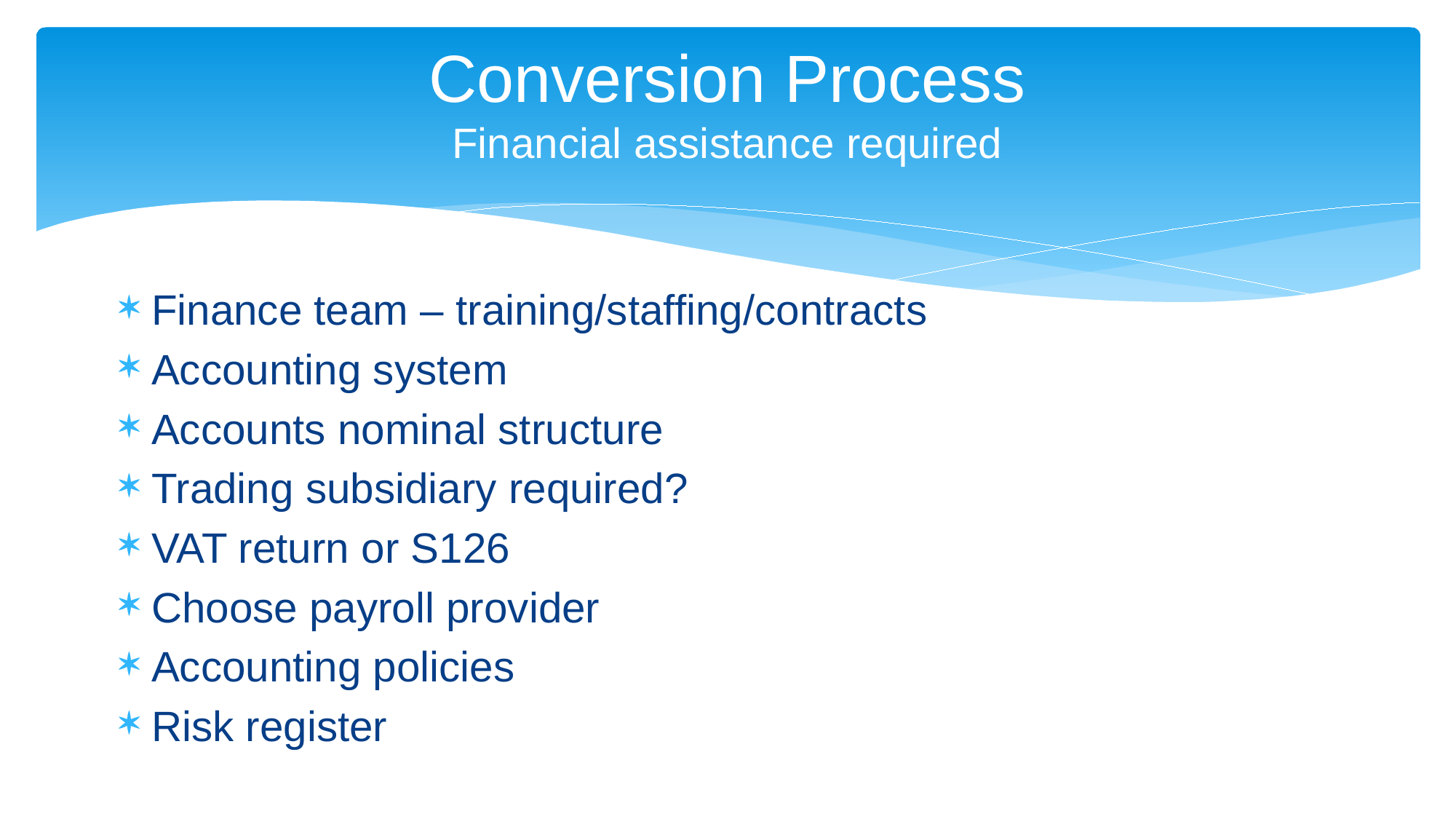

# Conversion Process Financial assistance required
Finance team – training/staffing/contracts
Accounting system
Accounts nominal structure
Trading subsidiary required?
VAT return or S126
Choose payroll provider
Accounting policies
Risk register